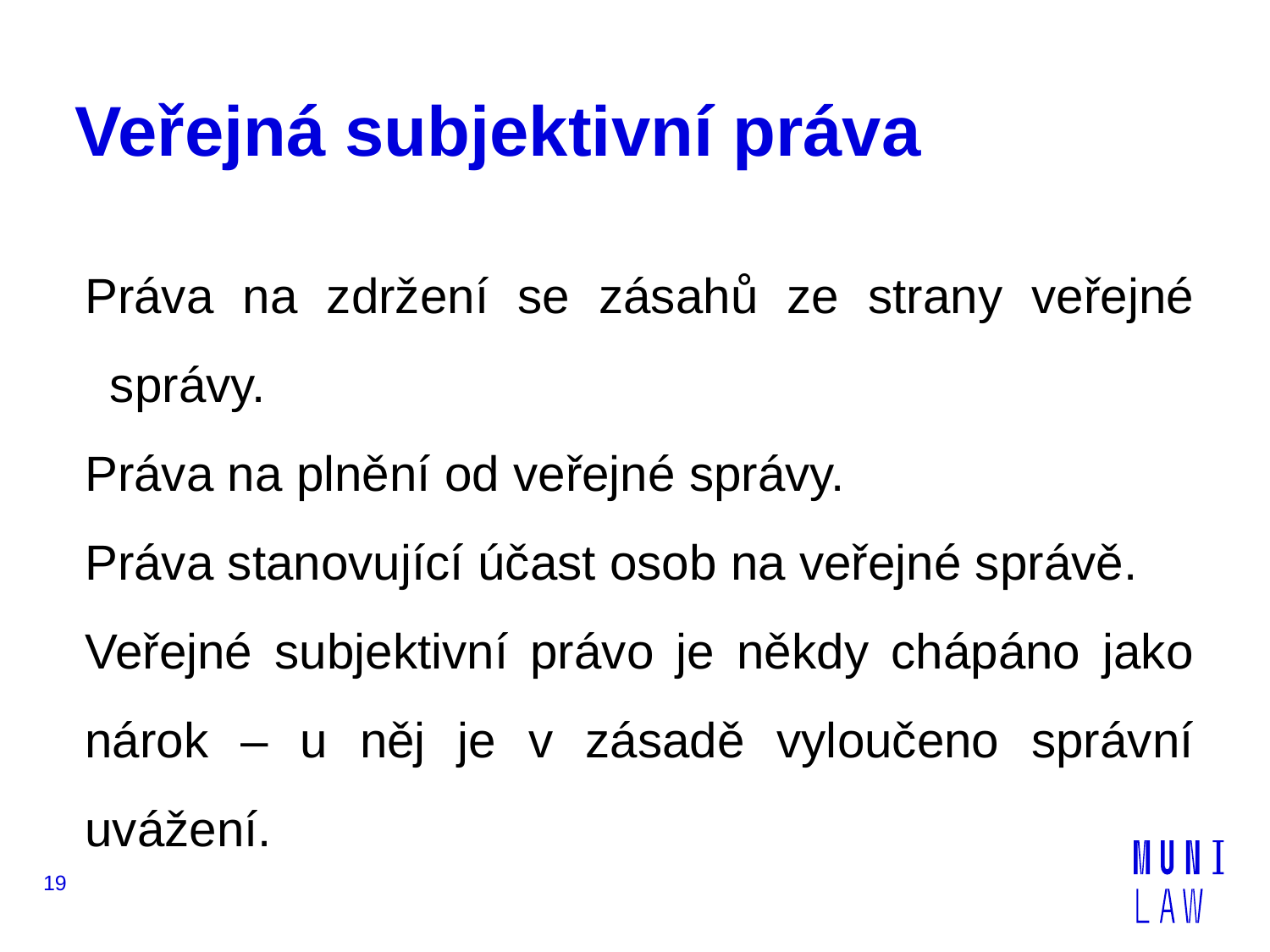

# Veřejná subjektivní práva
Práva na zdržení se zásahů ze strany veřejné správy.
Práva na plnění od veřejné správy.
Práva stanovující účast osob na veřejné správě.
Veřejné subjektivní právo je někdy chápáno jako nárok – u něj je v zásadě vyloučeno správní uvážení.
19